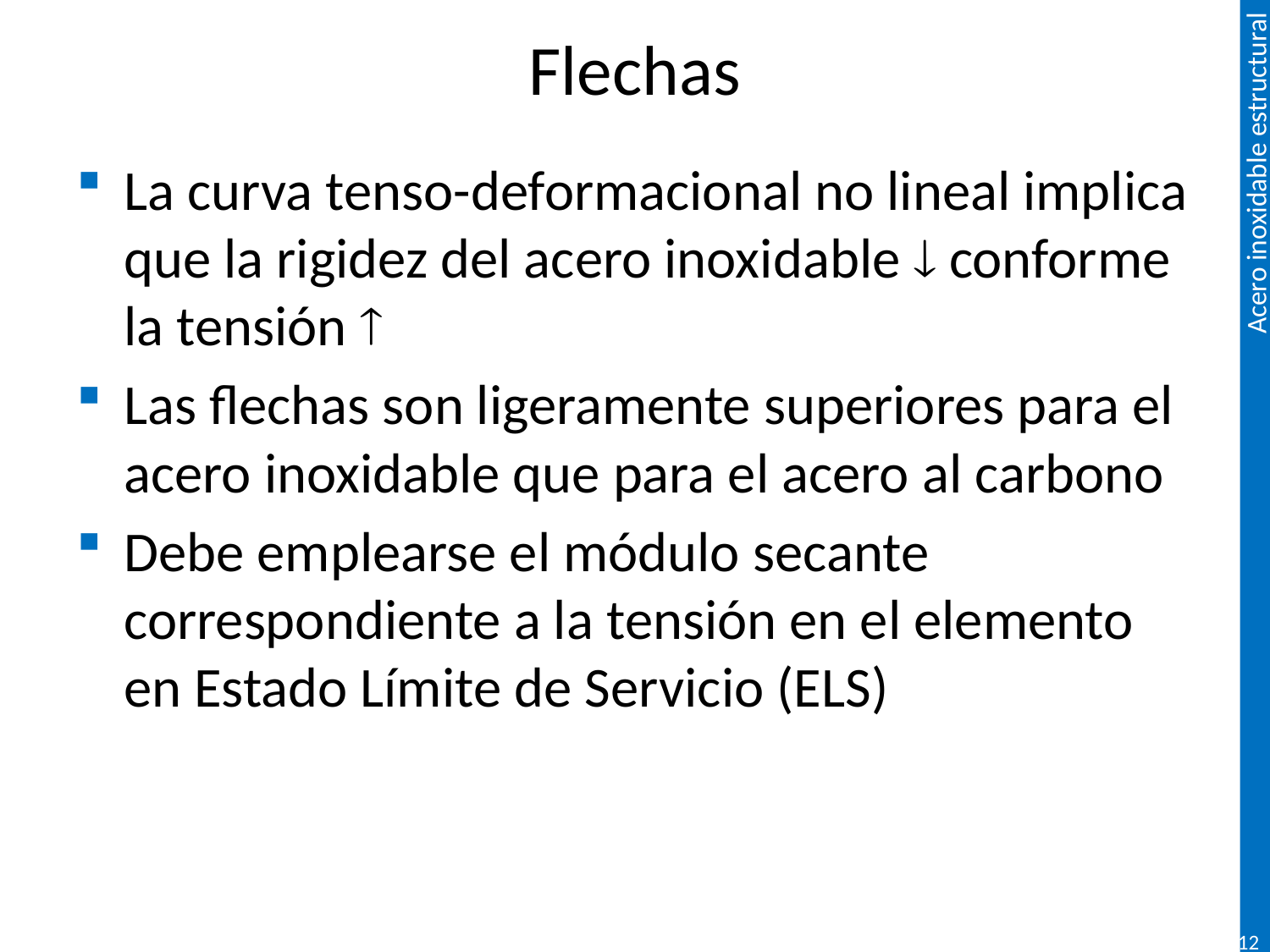

# Flechas
La curva tenso-deformacional no lineal implica que la rigidez del acero inoxidable ↓ conforme la tensión ↑
Las flechas son ligeramente superiores para el acero inoxidable que para el acero al carbono
Debe emplearse el módulo secante correspondiente a la tensión en el elemento en Estado Límite de Servicio (ELS)
121